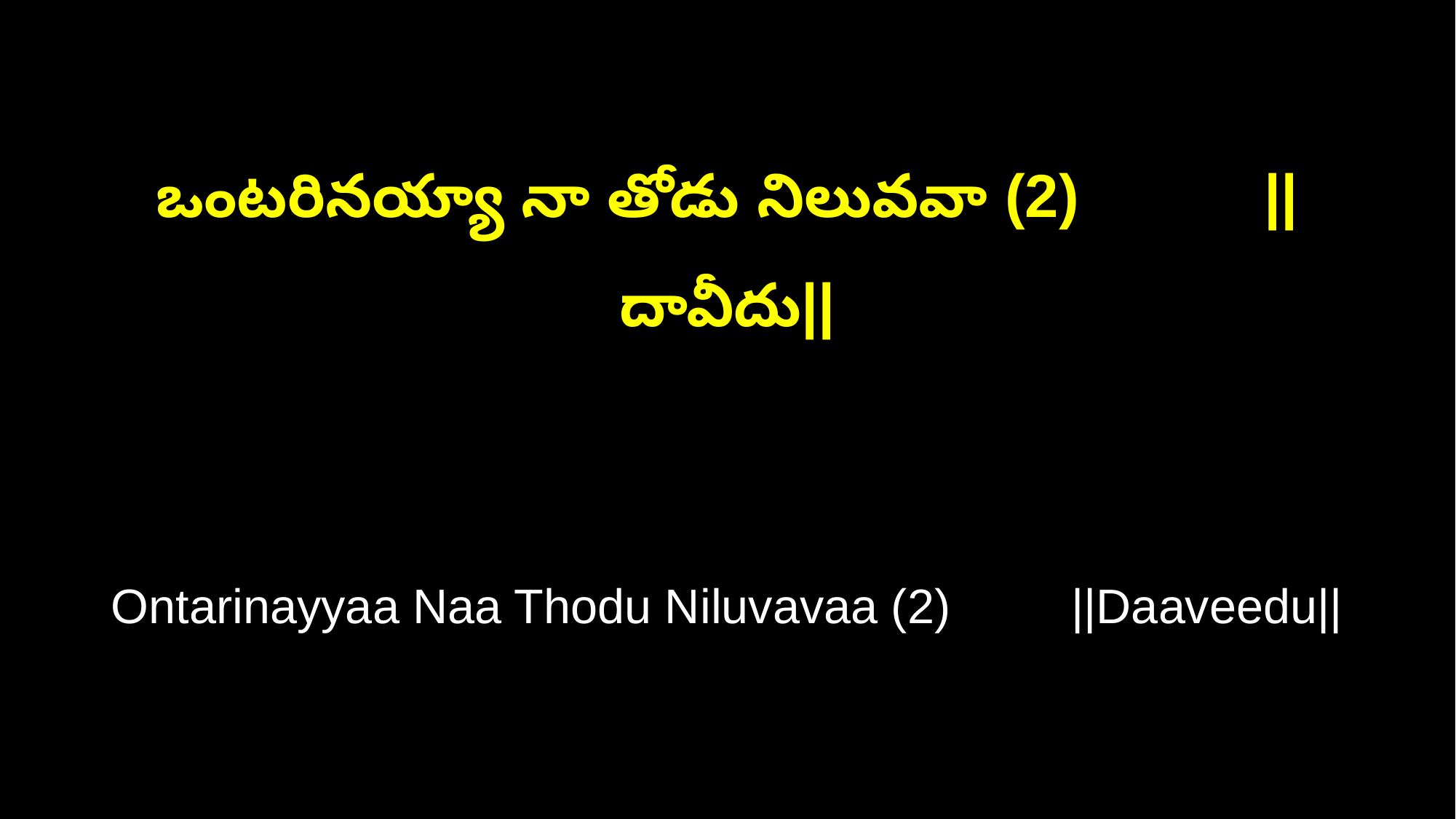

ఒంటరినయ్యా నా తోడు నిలువవా (2)           ||దావీదు||
Ontarinayyaa Naa Thodu Niluvavaa (2)         ||Daaveedu||